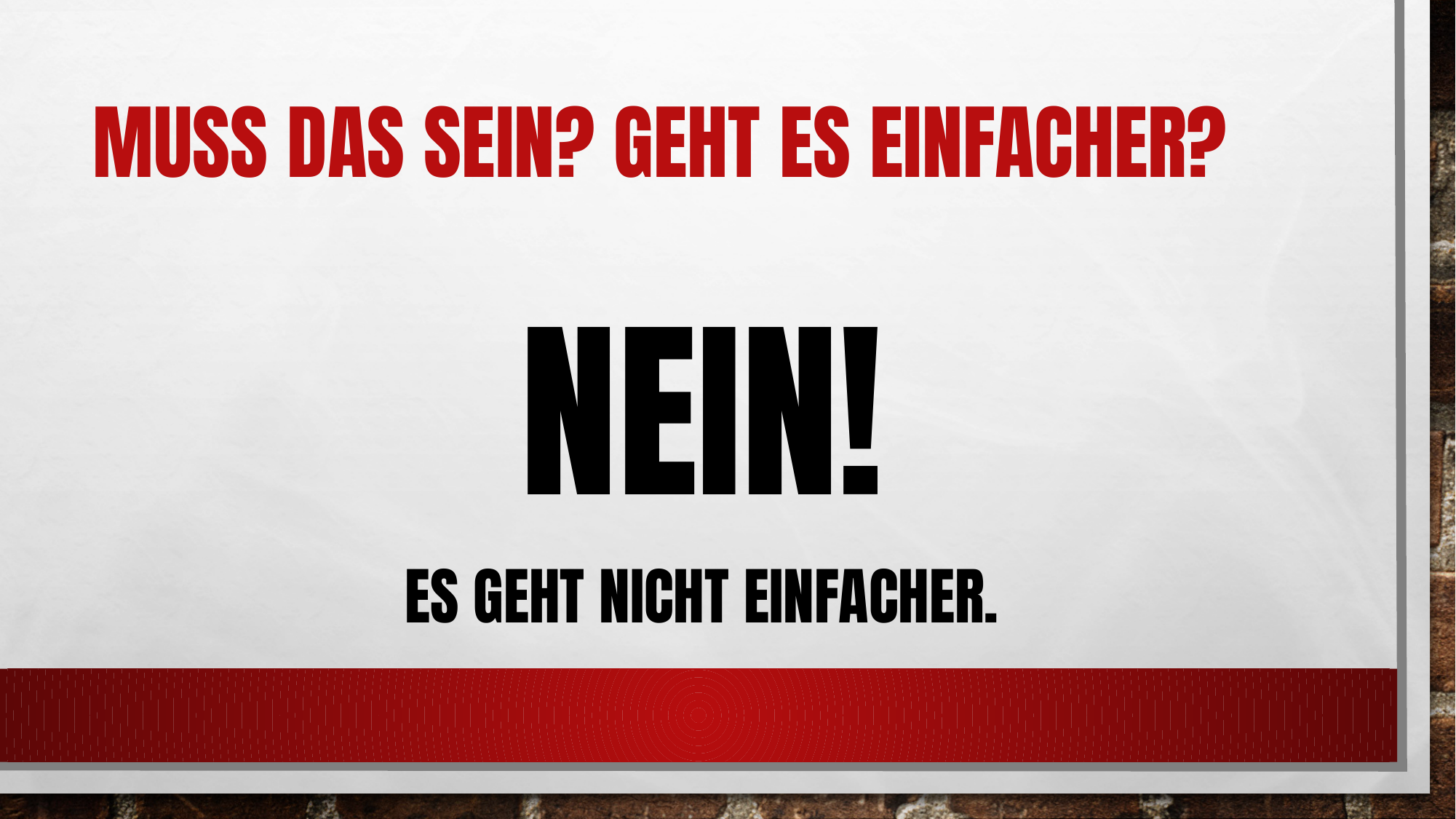

# Muss das sein? Geht es einfacher?
Nein!
Es geht nicht einfacher.